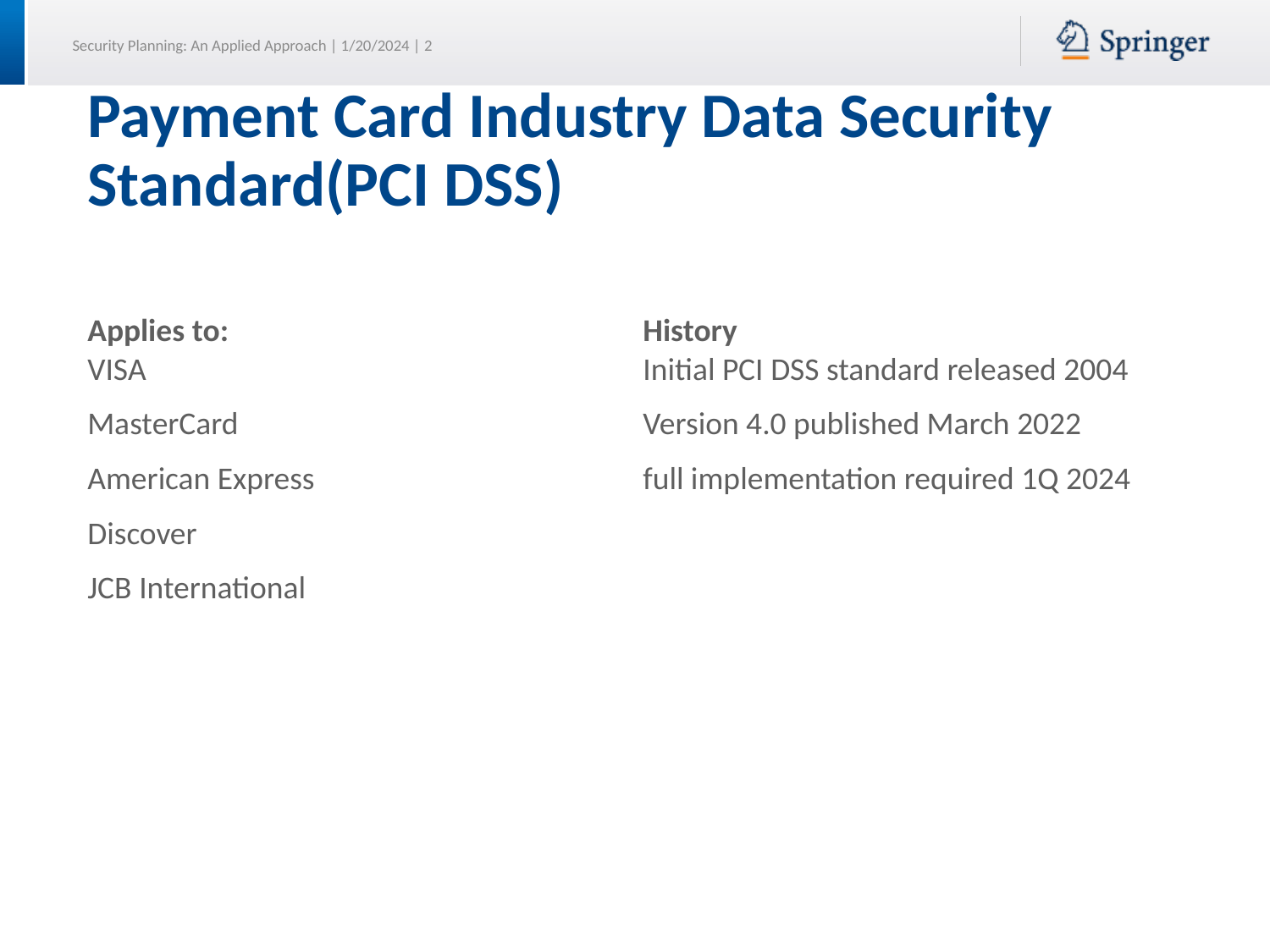

# Payment Card Industry Data Security Standard(PCI DSS)
Applies to:
History
VISA
MasterCard
American Express
Discover
JCB International
Initial PCI DSS standard released 2004
Version 4.0 published March 2022
full implementation required 1Q 2024